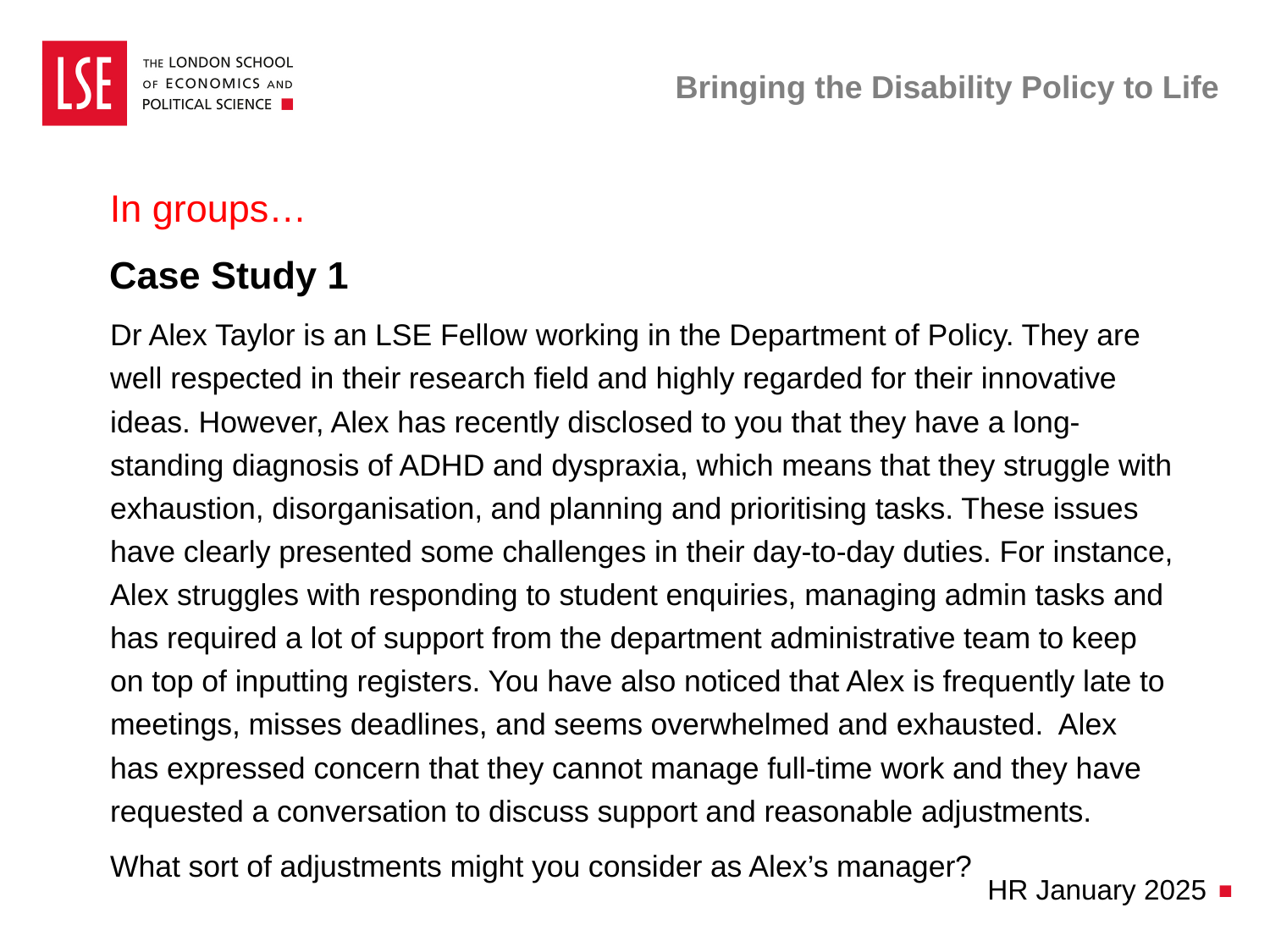

# Bringing the Disability Policy to Life
In groups…
Case Study 1
Dr Alex Taylor is an LSE Fellow working in the Department of Policy. They are well respected in their research field and highly regarded for their innovative ideas. However, Alex has recently disclosed to you that they have a long-standing diagnosis of ADHD and dyspraxia, which means that they struggle with exhaustion, disorganisation, and planning and prioritising tasks. These issues have clearly presented some challenges in their day-to-day duties. For instance, Alex struggles with responding to student enquiries, managing admin tasks and has required a lot of support from the department administrative team to keep on top of inputting registers. You have also noticed that Alex is frequently late to meetings, misses deadlines, and seems overwhelmed and exhausted.  Alex has expressed concern that they cannot manage full-time work and they have requested a conversation to discuss support and reasonable adjustments.
What sort of adjustments might you consider as Alex’s manager?

HR January 2025